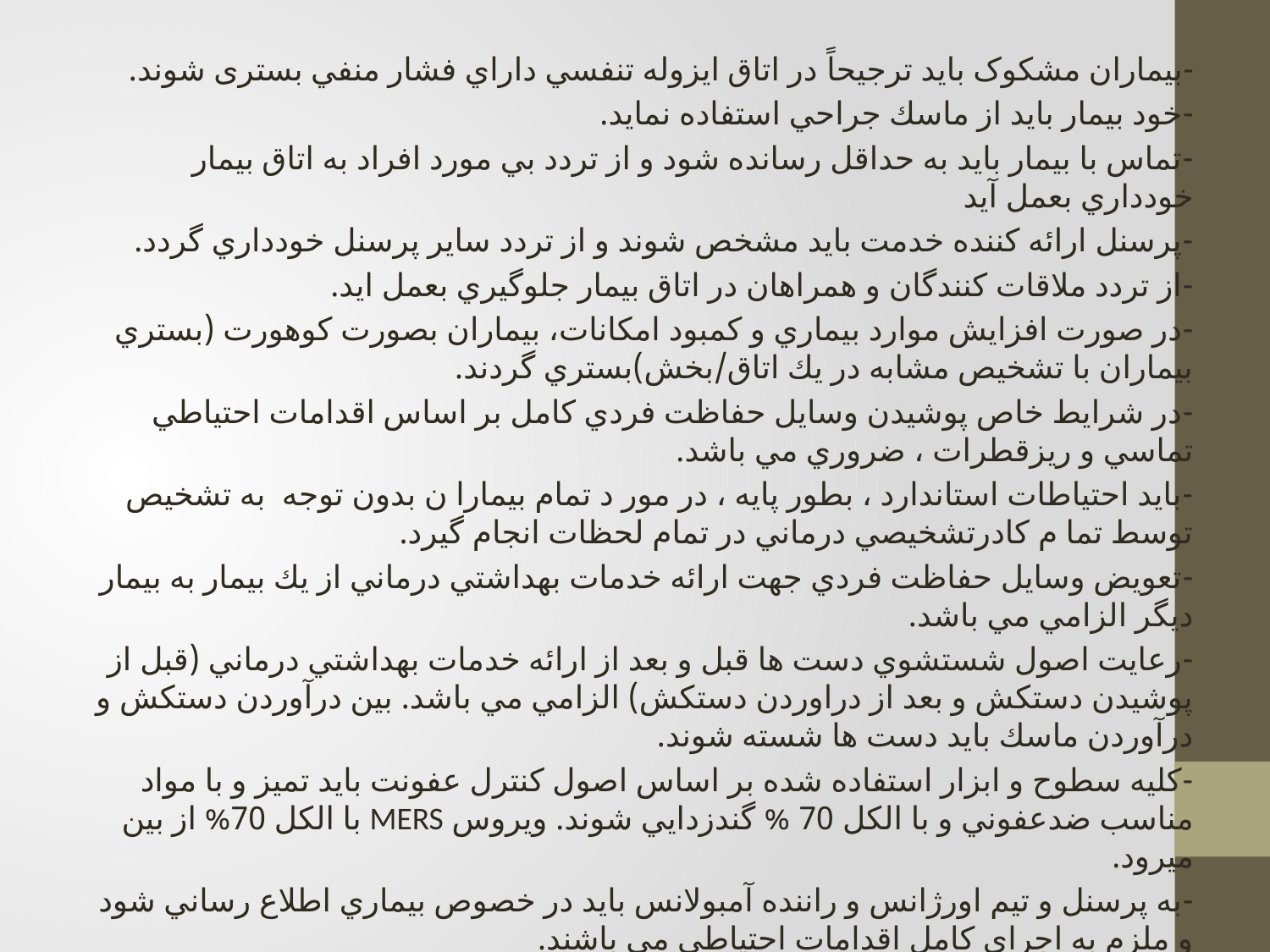

-بیماران مشکوک باید ترجيحاً در اتاق ايزوله تنفسي داراي فشار منفي بستری شوند.
-خود بيمار بايد از ماسك جراحي استفاده نمايد.
-تماس با بيمار بايد به حداقل رسانده شود و از تردد بي مورد افراد به اتاق بيمار خودداري بعمل آيد
-پرسنل ارائه كننده خدمت بايد مشخص شوند و از تردد ساير پرسنل خودداري گردد.
-از تردد ملاقات كنندگان و همراهان در اتاق بيمار جلوگيري بعمل ايد.
-در صورت افزايش موارد بيماري و كمبود امكانات، بيماران بصورت كوهورت (بستري بيماران با تشخيص مشابه در يك اتاق/بخش)بستري گردند.
-در شرايط خاص پوشيدن وسايل حفاظت فردي كامل بر اساس اقدامات احتياطي تماسي و ريزقطرات ، ضروري مي باشد.
-بايد احتياطات استاندارد ، بطور پايه ، در مور د تمام بيمارا ن بدون توجه  به تشخيص توسط تما م كادرتشخيصي درماني در تمام لحظات انجام گیرد.
-تعويض وسايل حفاظت فردي جهت ارائه خدمات بهداشتي درماني از يك بيمار به بيمار ديگر الزامي مي باشد.
-رعايت اصول شستشوي دست ها قبل و بعد از ارائه خدمات بهداشتي درماني (قبل از پوشيدن دستكش و بعد از دراوردن دستكش) الزامي مي باشد. بين درآوردن دستكش و درآوردن ماسك بايد دست ها شسته شوند.
-كليه سطوح و ابزار استفاده شده بر اساس اصول كنترل عفونت بايد تميز و با مواد مناسب ضدعفوني و با الكل 70 % گندزدايي شوند. ویروس MERS با الکل 70% از بین میرود.
-به پرسنل و تيم اورژانس و راننده آمبولانس بايد در خصوص بيماري اطلاع رساني شود و ملزم به اجراي كامل اقدامات احتياطي مي باشند.